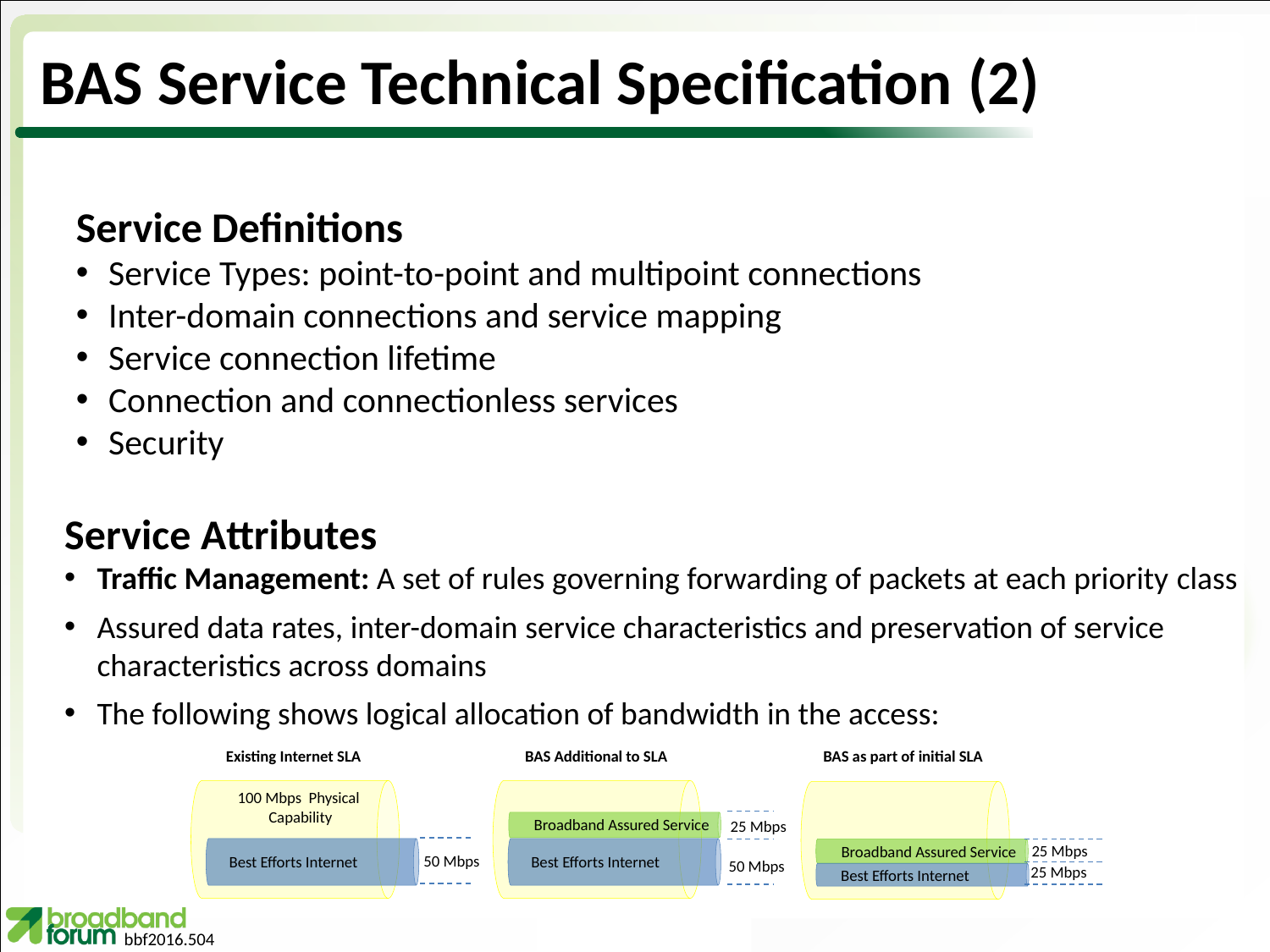

# BAS Service Technical Specification (2)
Service Definitions
Service Types: point-to-point and multipoint connections
Inter-domain connections and service mapping
Service connection lifetime
Connection and connectionless services
Security
Service Attributes
Traffic Management: A set of rules governing forwarding of packets at each priority class
Assured data rates, inter-domain service characteristics and preservation of service characteristics across domains
The following shows logical allocation of bandwidth in the access:

Existing Internet SLA
BAS Additional to SLA
BAS as part of initial SLA

100 Mbps  Physical
Capability
25 Mbps
Broadband Assured Service
Best Efforts Internet
Best Efforts Internet
25 Mbps
Broadband Assured Service
50 Mbps
50 Mbps
25 Mbps
Best Efforts Internet